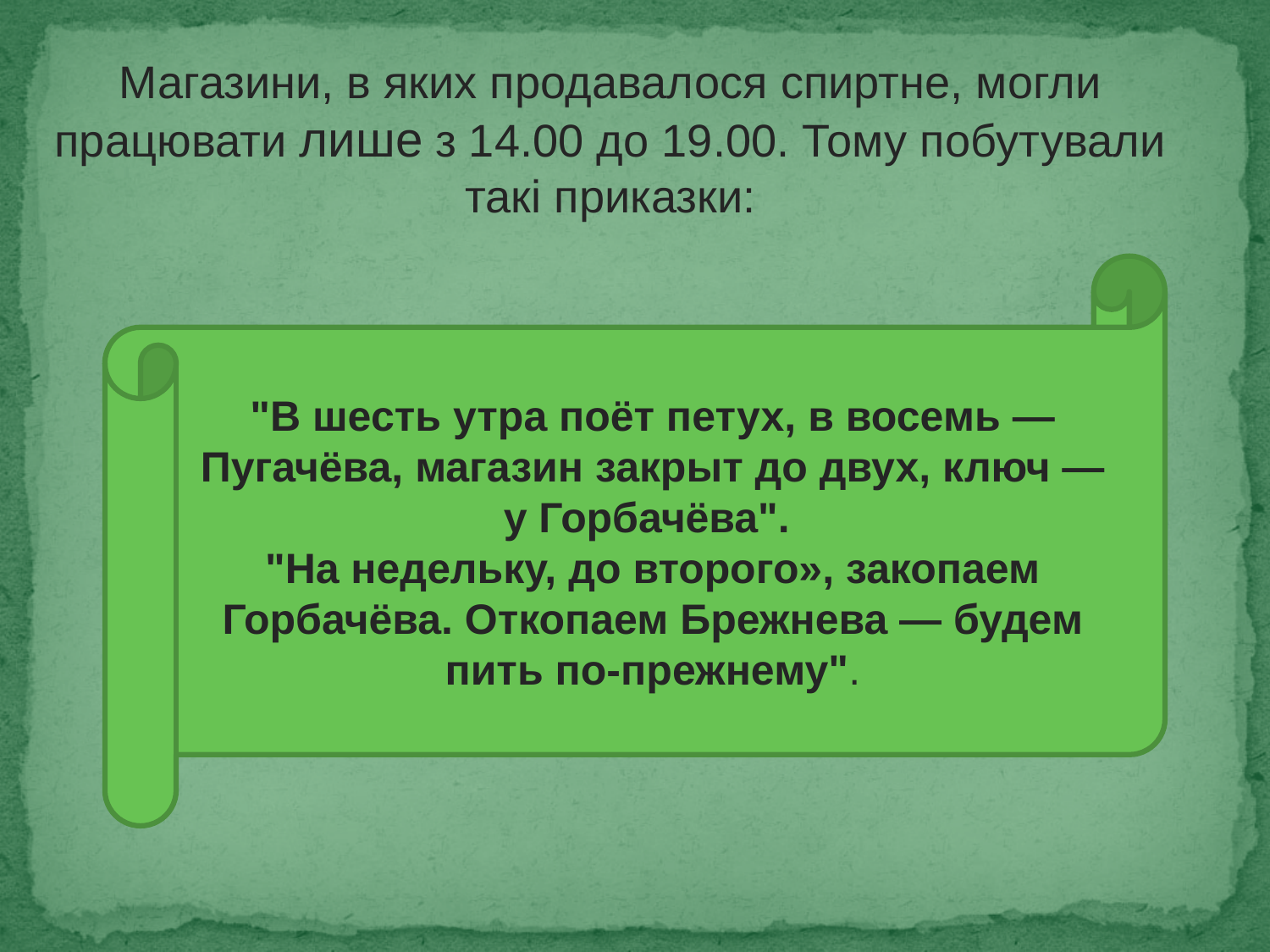

Магазини, в яких продавалося спиртне, могли працювати лише з 14.00 до 19.00. Тому побутували такі приказки:
"В шесть утра поёт петух, в восемь — Пугачёва, магазин закрыт до двух, ключ — у Горбачёва".
"На недельку, до второго», закопаем Горбачёва. Откопаем Брежнева — будем пить по-прежнему".